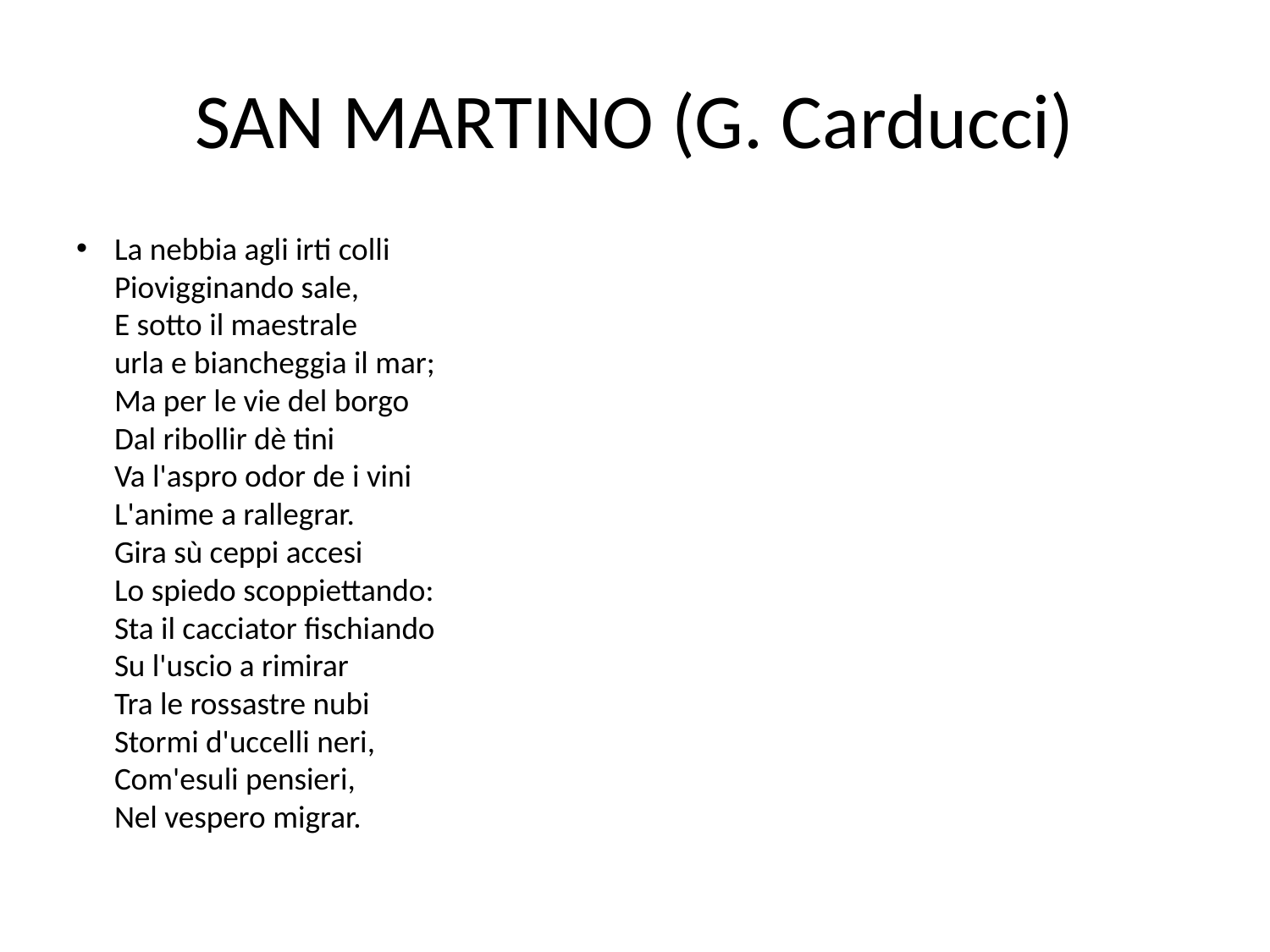

# SAN MARTINO (G. Carducci)
La nebbia agli irti colli
Piovigginando sale,
E sotto il maestrale
urla e biancheggia il mar;
Ma per le vie del borgo
Dal ribollir dè tini
Va l'aspro odor de i vini
L'anime a rallegrar.
Gira sù ceppi accesi
Lo spiedo scoppiettando:
Sta il cacciator fischiando
Su l'uscio a rimirar
Tra le rossastre nubi
Stormi d'uccelli neri,
Com'esuli pensieri,
Nel vespero migrar.